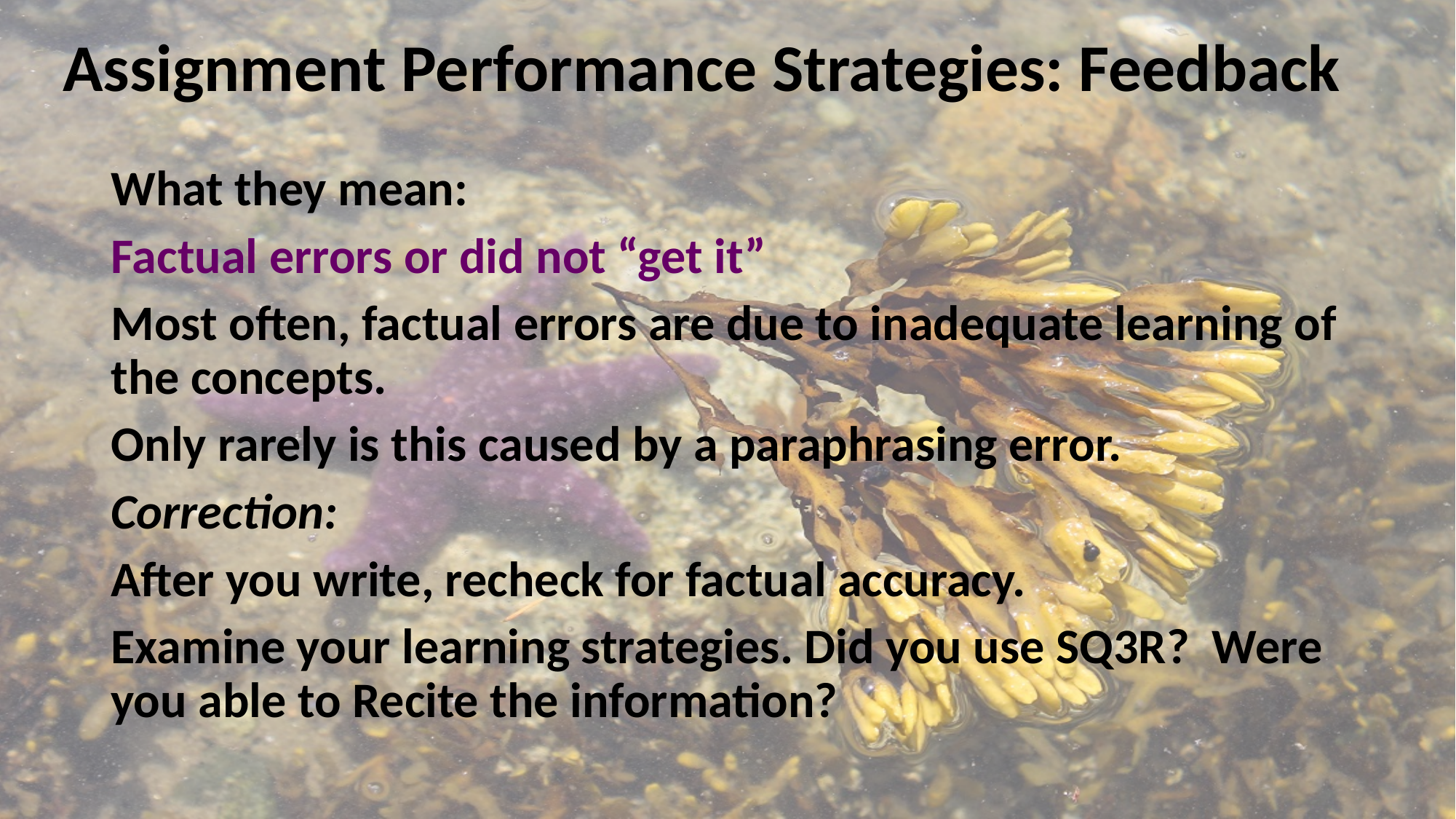

# Assignment Performance Strategies: Feedback
What they mean:
Factual errors or did not “get it”
Most often, factual errors are due to inadequate learning of the concepts.
Only rarely is this caused by a paraphrasing error.
Correction:
After you write, recheck for factual accuracy.
Examine your learning strategies. Did you use SQ3R?  Were you able to Recite the information?